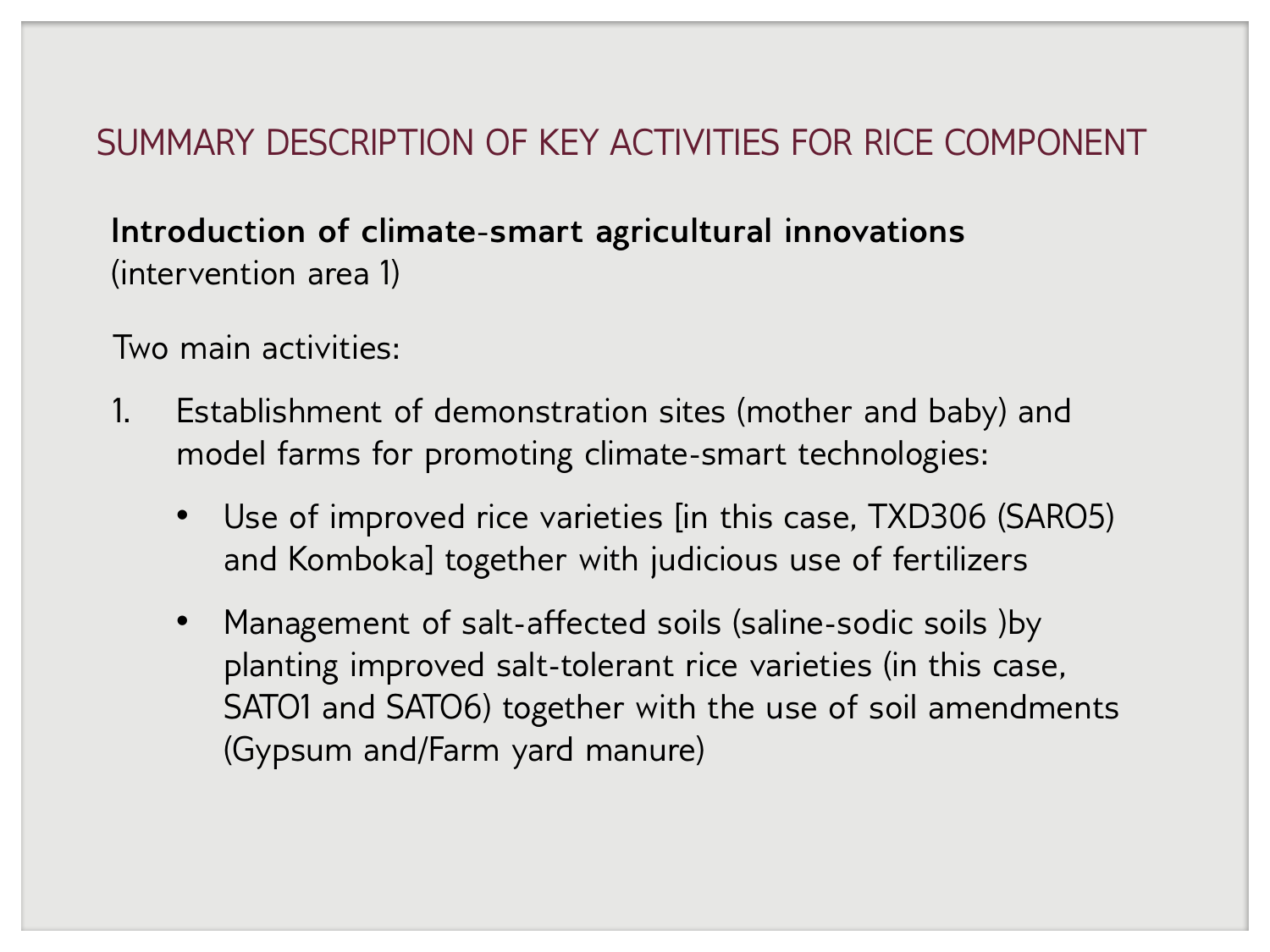

# SUMMARY DESCRIPTION OF KEY ACTIVITIES FOR RICE COMPONENT
Introduction of climate-smart agricultural innovations (intervention area 1)
Two main activities:
Establishment of demonstration sites (mother and baby) and model farms for promoting climate-smart technologies:
Use of improved rice varieties [in this case, TXD306 (SARO5) and Komboka] together with judicious use of fertilizers
Management of salt-affected soils (saline-sodic soils )by planting improved salt-tolerant rice varieties (in this case, SATO1 and SATO6) together with the use of soil amendments (Gypsum and/Farm yard manure)